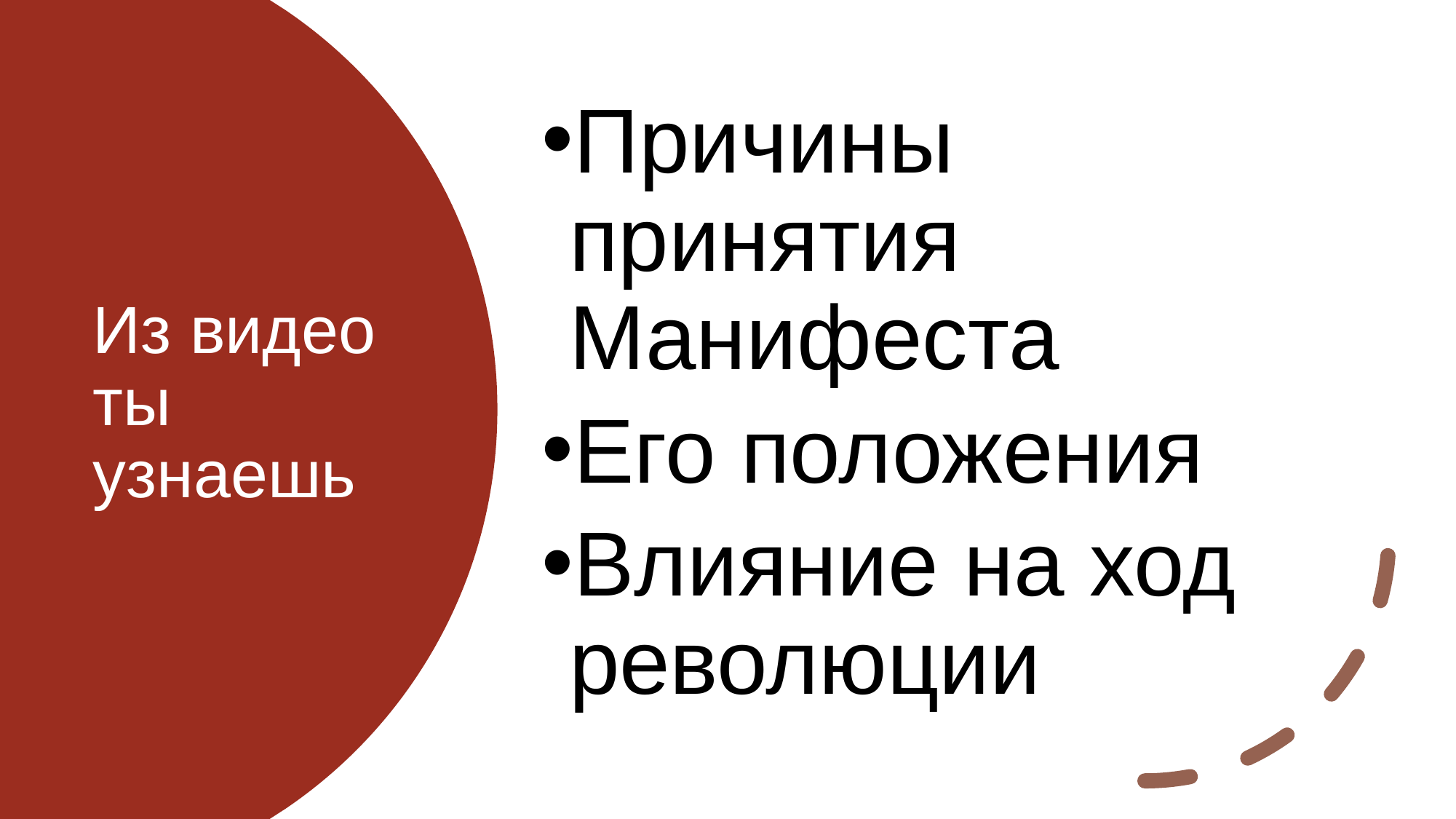

Причины принятия Манифеста
Его положения
Влияние на ход революции
# Из видео ты узнаешь